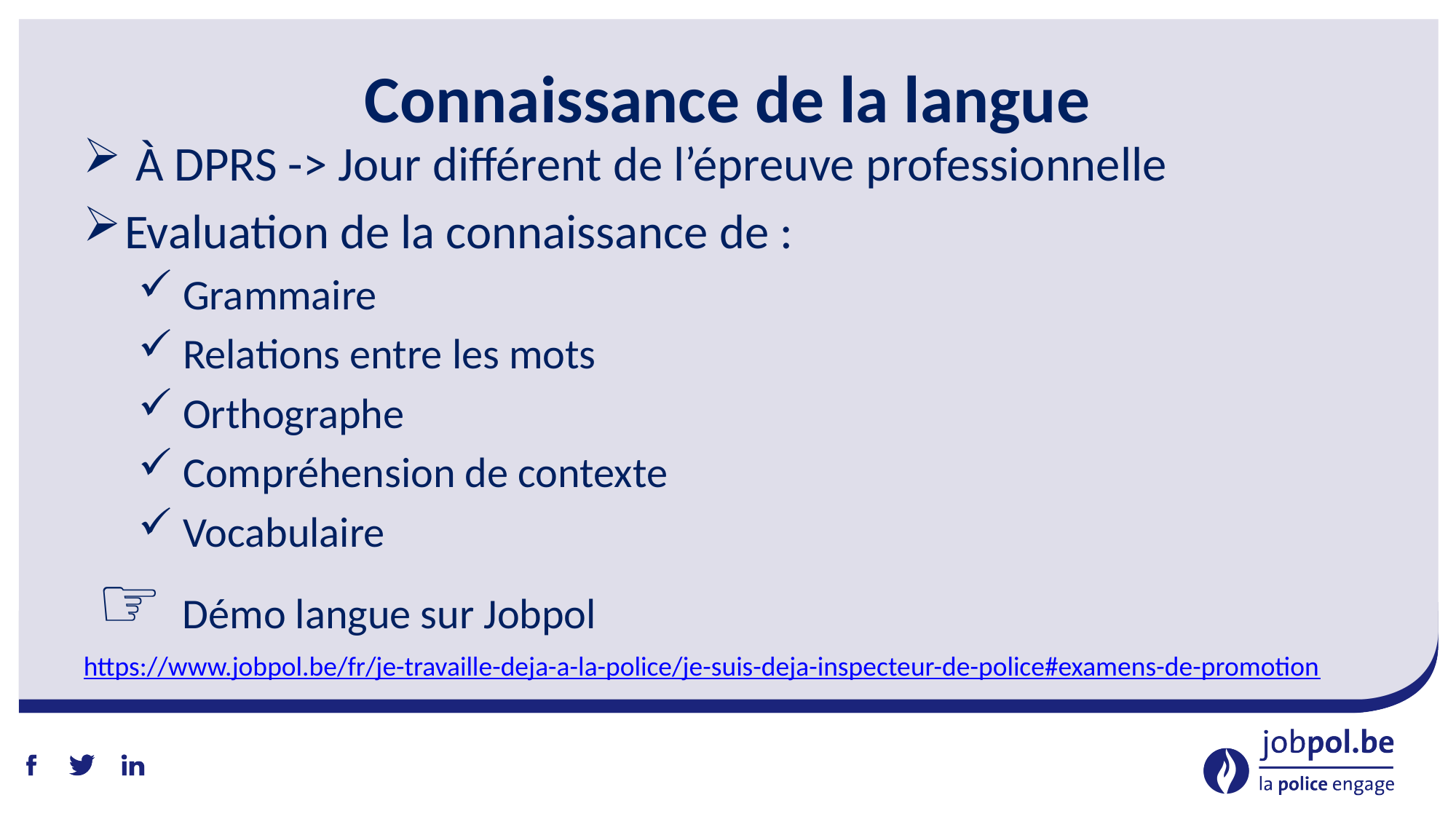

# Connaissance de la langue
 À DPRS -> Jour différent de l’épreuve professionnelle
Evaluation de la connaissance de :
 Grammaire
 Relations entre les mots
 Orthographe
 Compréhension de contexte
 Vocabulaire
 ☞ Démo langue sur Jobpol
https://www.jobpol.be/fr/je-travaille-deja-a-la-police/je-suis-deja-inspecteur-de-police#examens-de-promotion